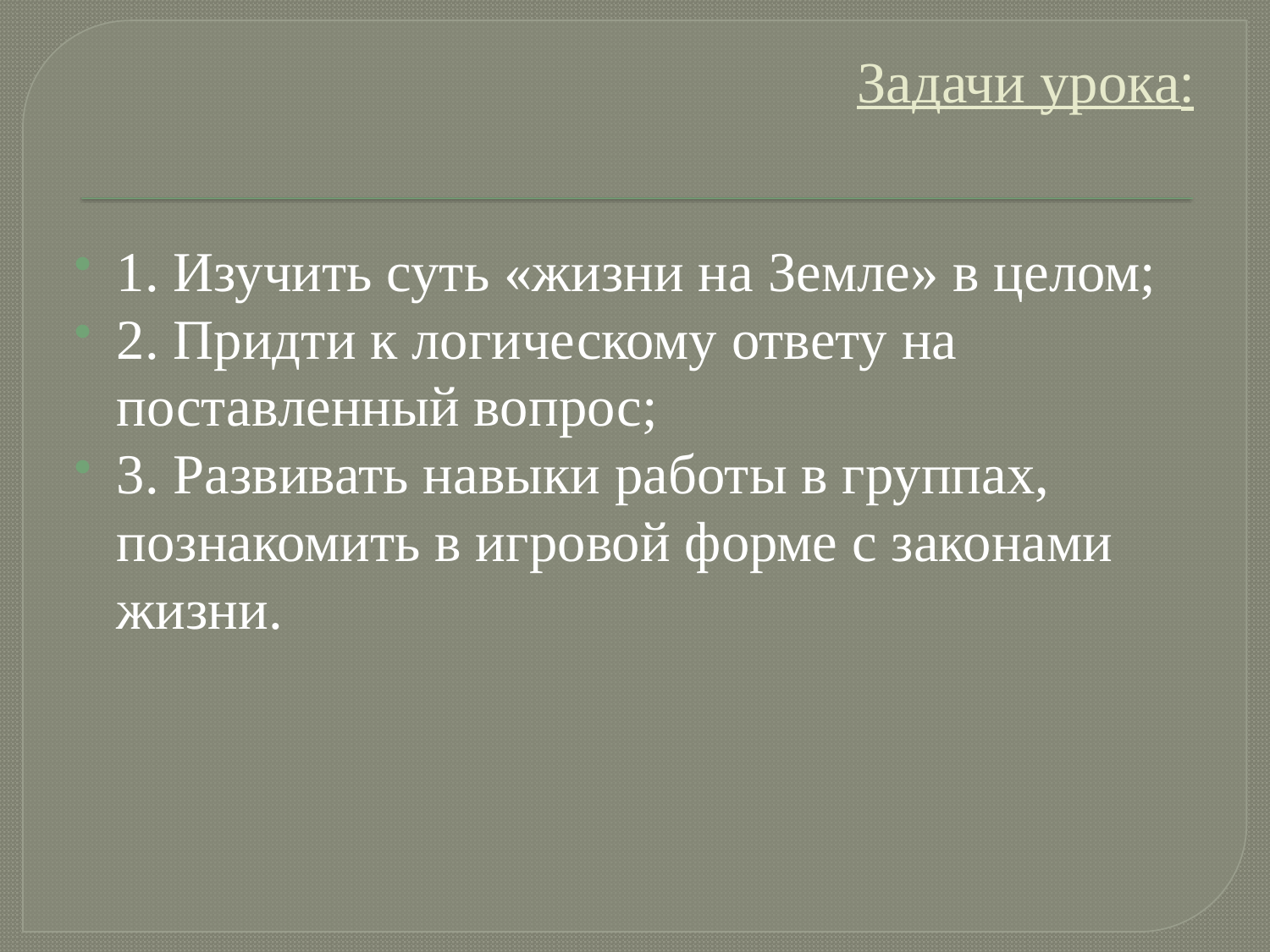

# Задачи урока:
1. Изучить суть «жизни на Земле» в целом;
2. Придти к логическому ответу на поставленный вопрос;
3. Развивать навыки работы в группах, познакомить в игровой форме с законами жизни.